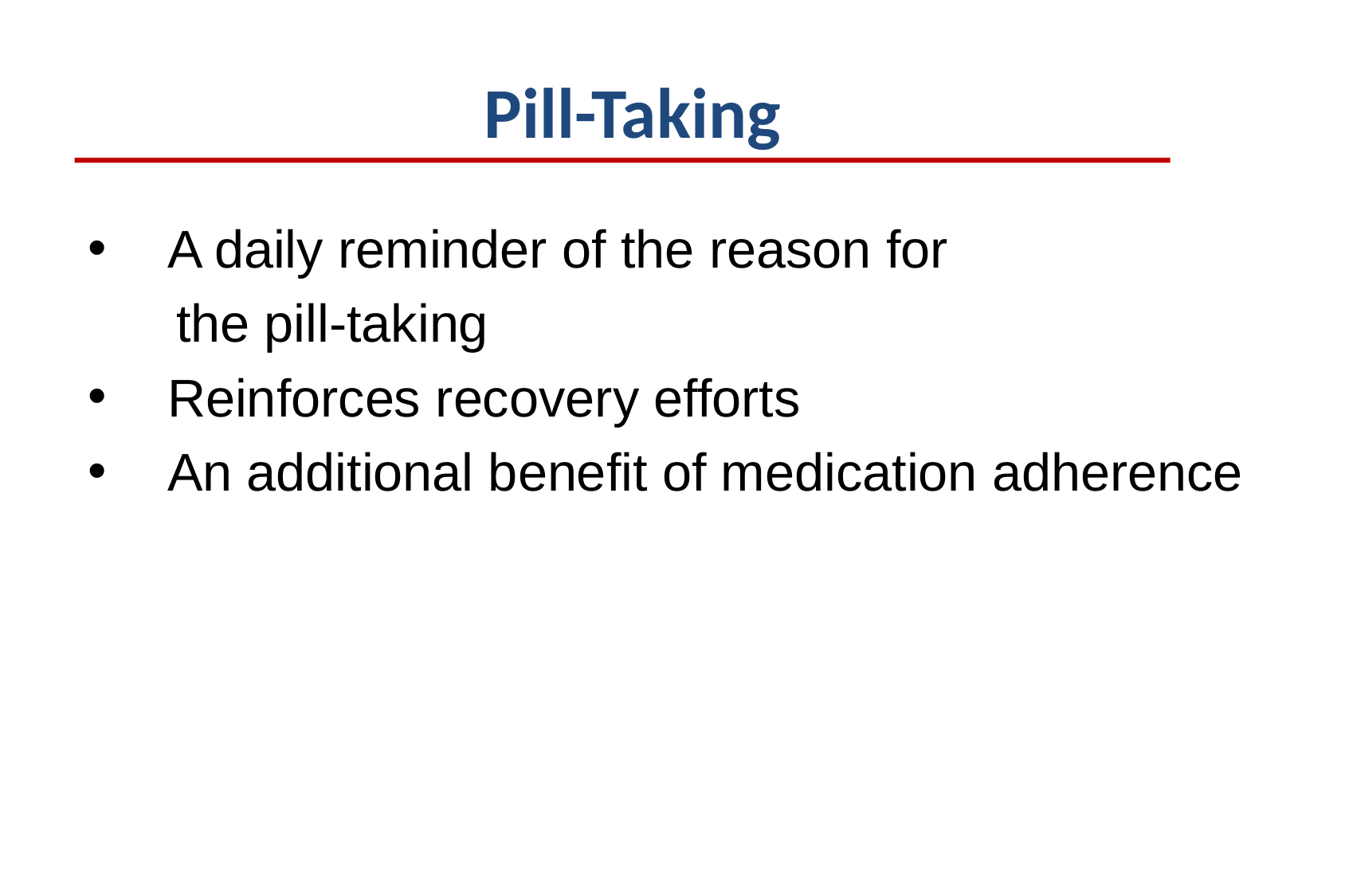

# Pill-Taking

A daily reminder of the reason for
      the pill-taking
Reinforces recovery efforts
An additional benefit of medication adherence